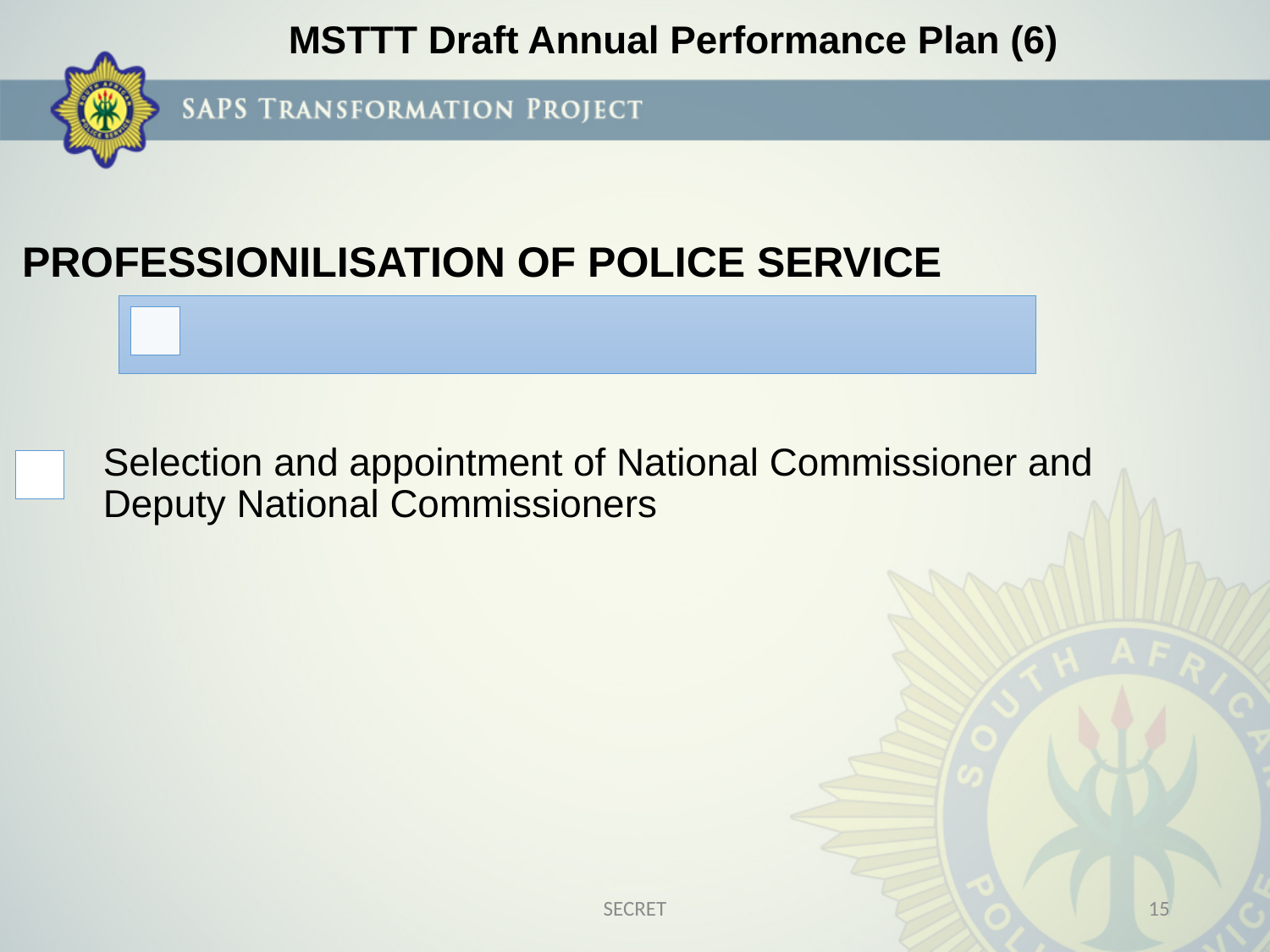

MSTTT Draft Annual Performance Plan (6)
  PROFESSIONILISATION OF POLICE SERVICE
Selection and appointment of National Commissioner and Deputy National Commissioners
SECRET
15